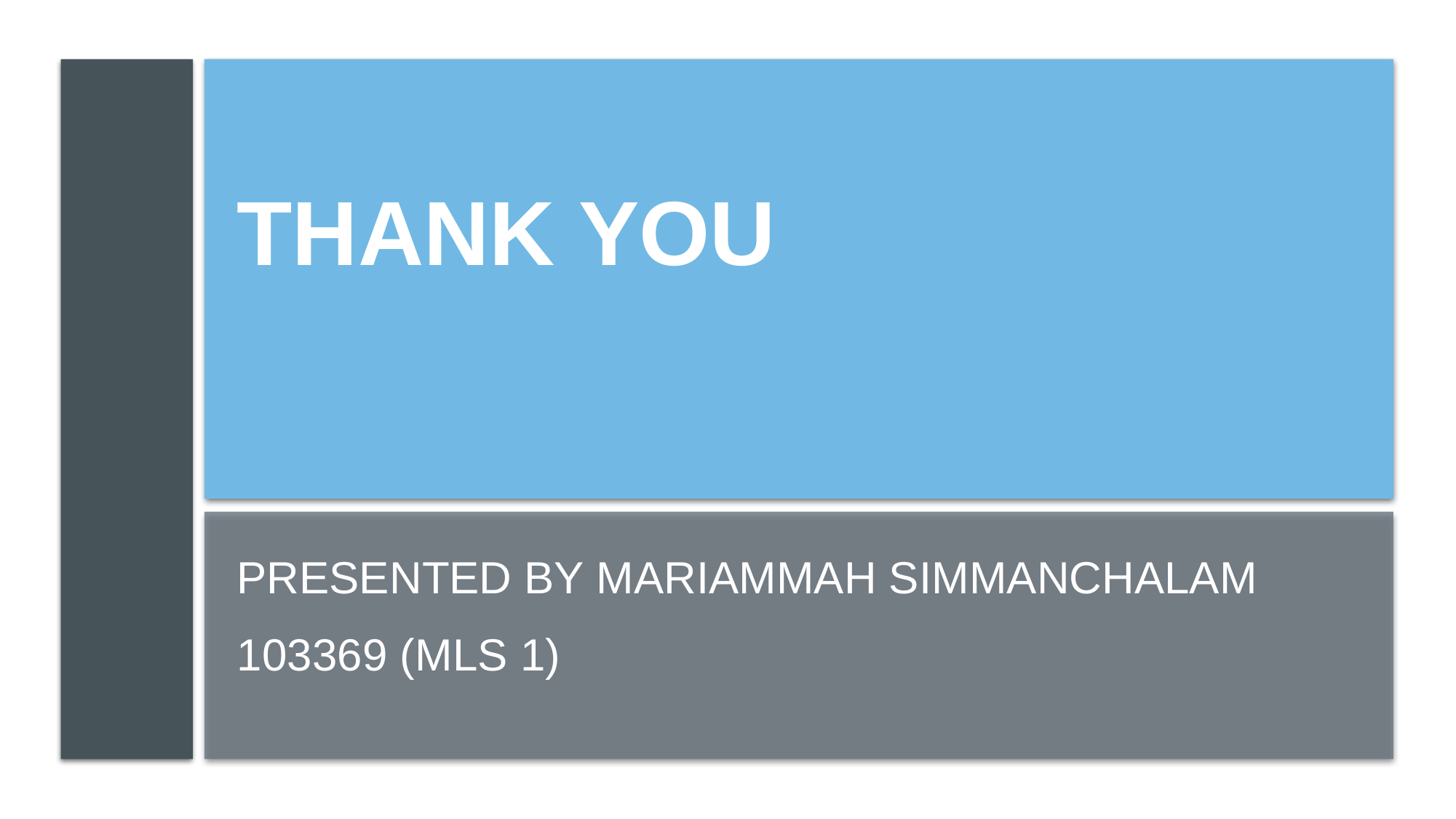

# Thank you

Presented by mariammah simmanchalam
103369 (mls 1)